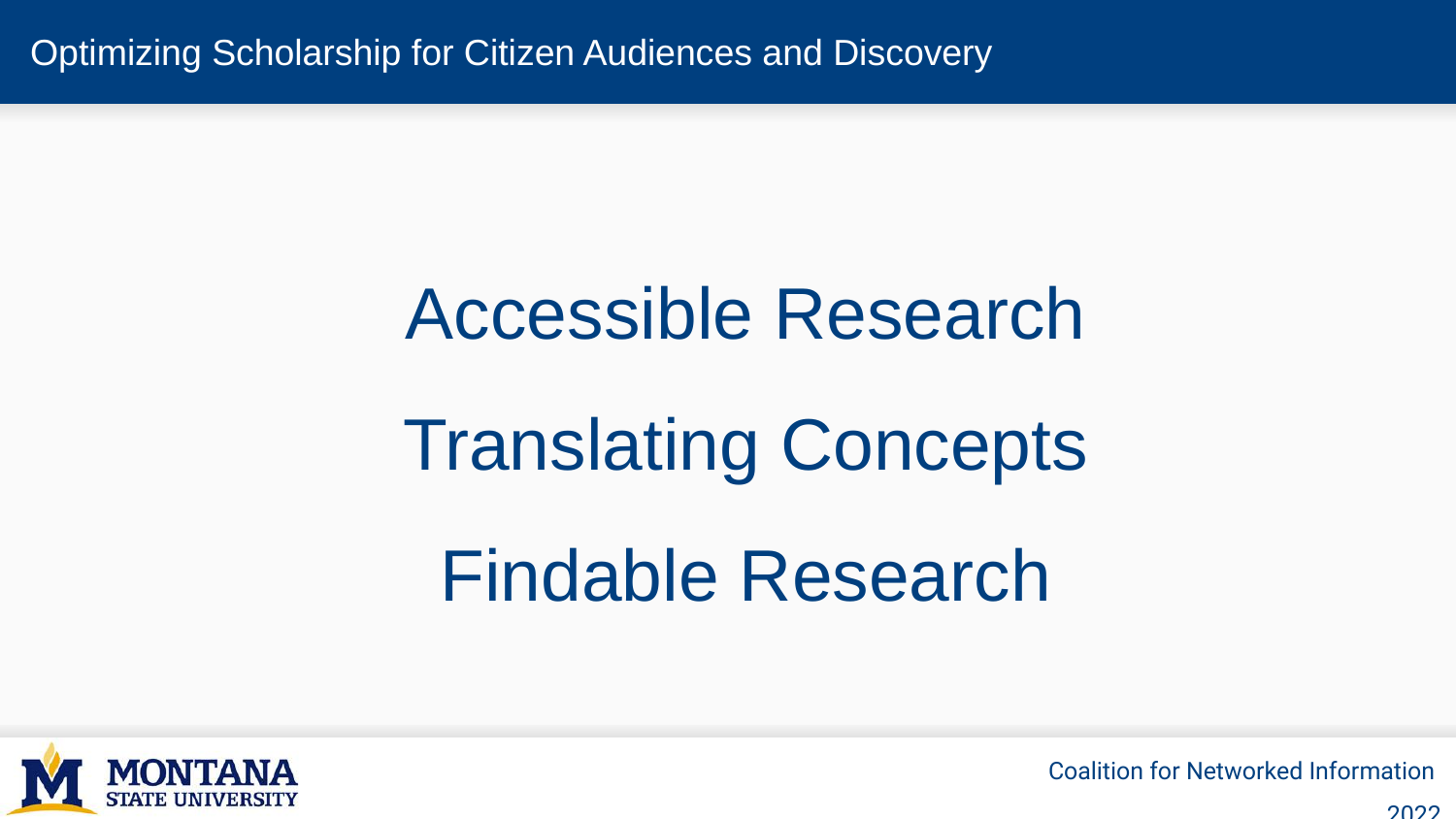

# Optimizing Scholarship for Citizen Audiences and Discovery
Accessible Research
Translating Concepts
Findable Research